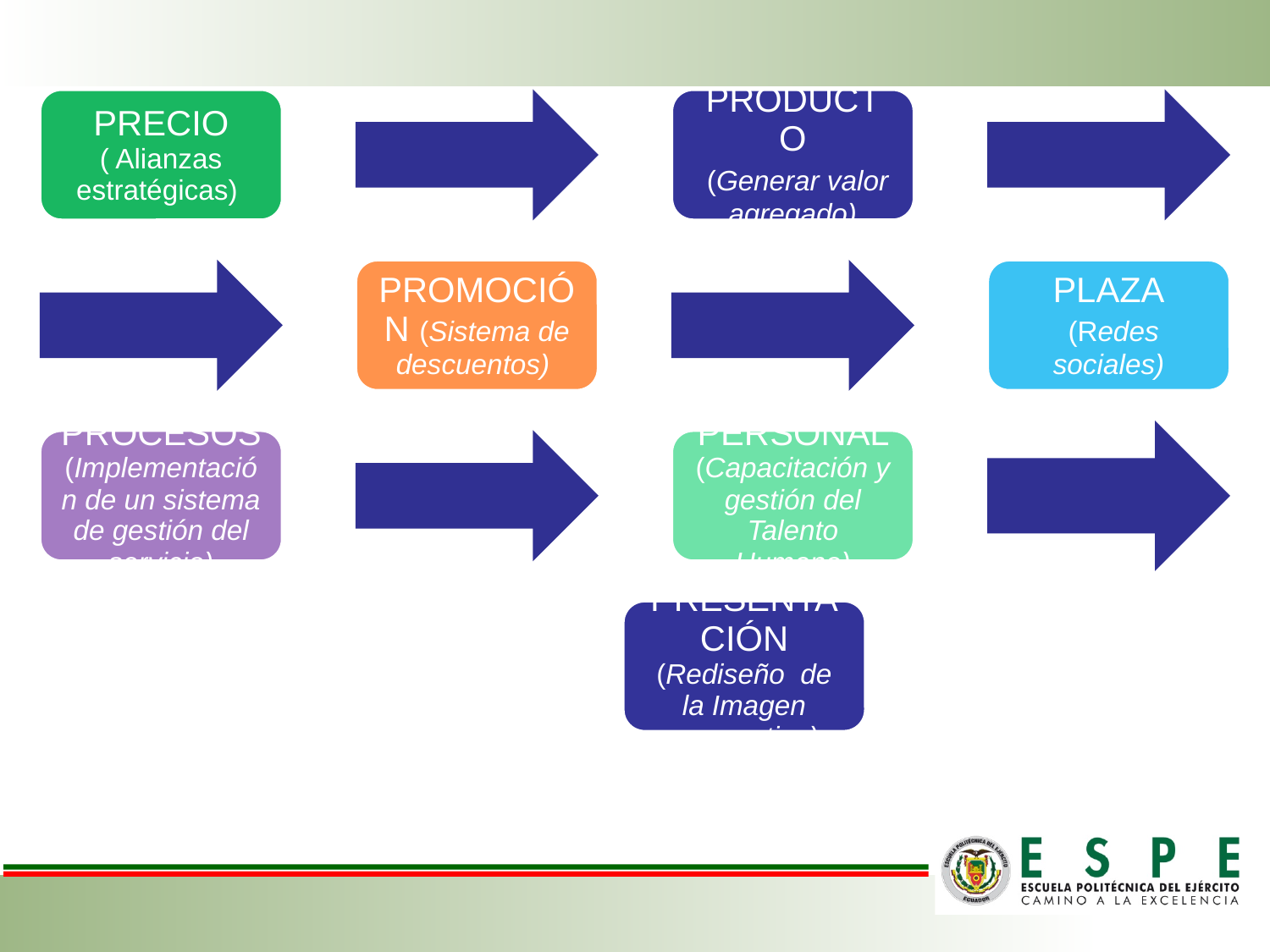

PRECIO
( Alianzas estratégicas)
PRODUCTO
 (Generar valor agregado)
PLAZA
 (Redes sociales)
PROCESOS (Implementación de un sistema de gestión del servicio)
PERSONAL (Capacitación y gestión del Talento Humano)
PRESENTACIÓN (Rediseño  de la Imagen corporativa)